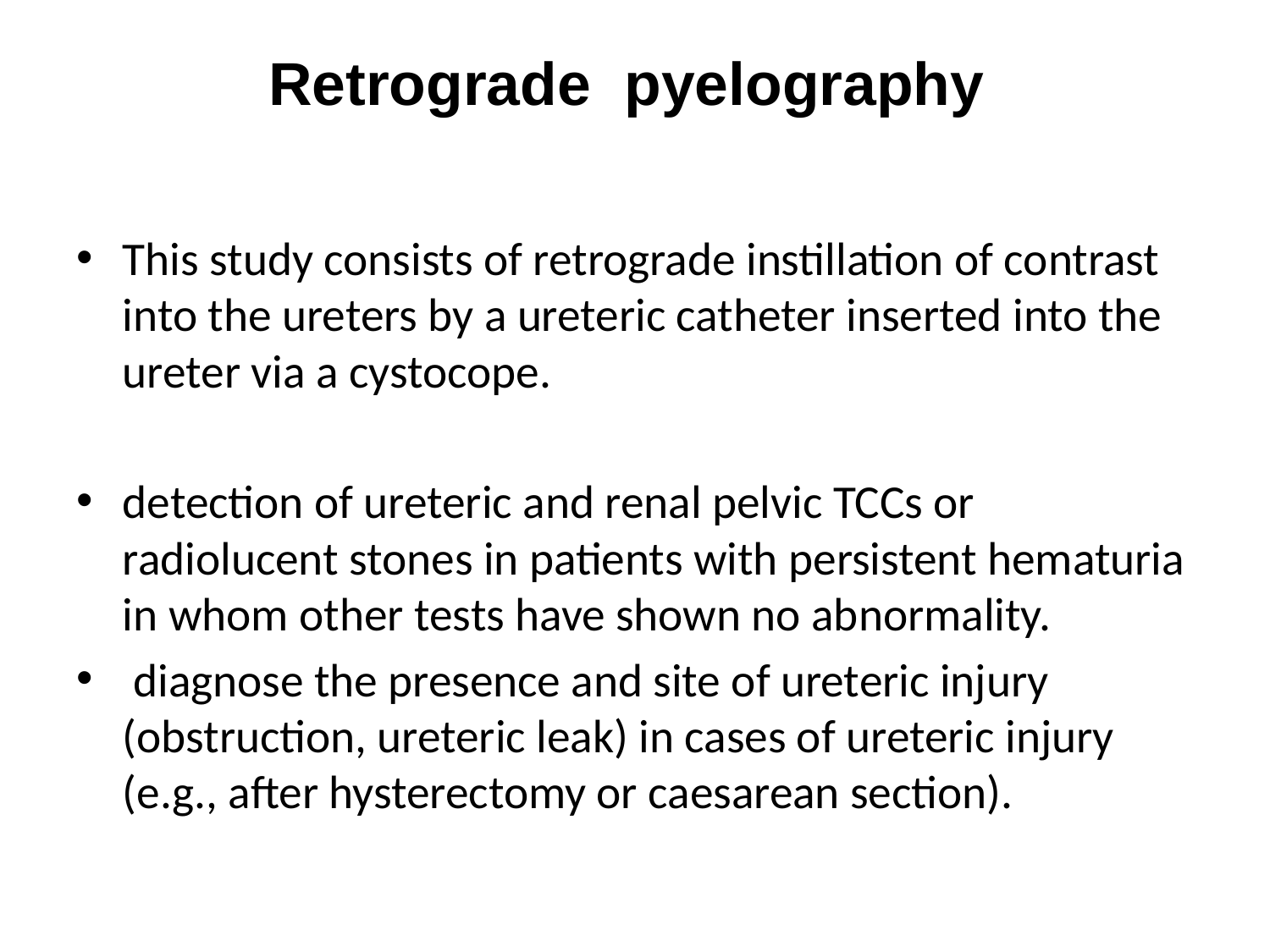

# Retrograde  pyelography
This study consists of retrograde instillation of contrast into the ureters by a ureteric catheter inserted into the ureter via a cystocope.

detection of ureteric and renal pelvic TCCs or radiolucent stones in patients with persistent hematuria in whom other tests have shown no abnormality.
 diagnose the presence and site of ureteric injury (obstruction, ureteric leak) in cases of ureteric injury (e.g., after hysterectomy or caesarean section).